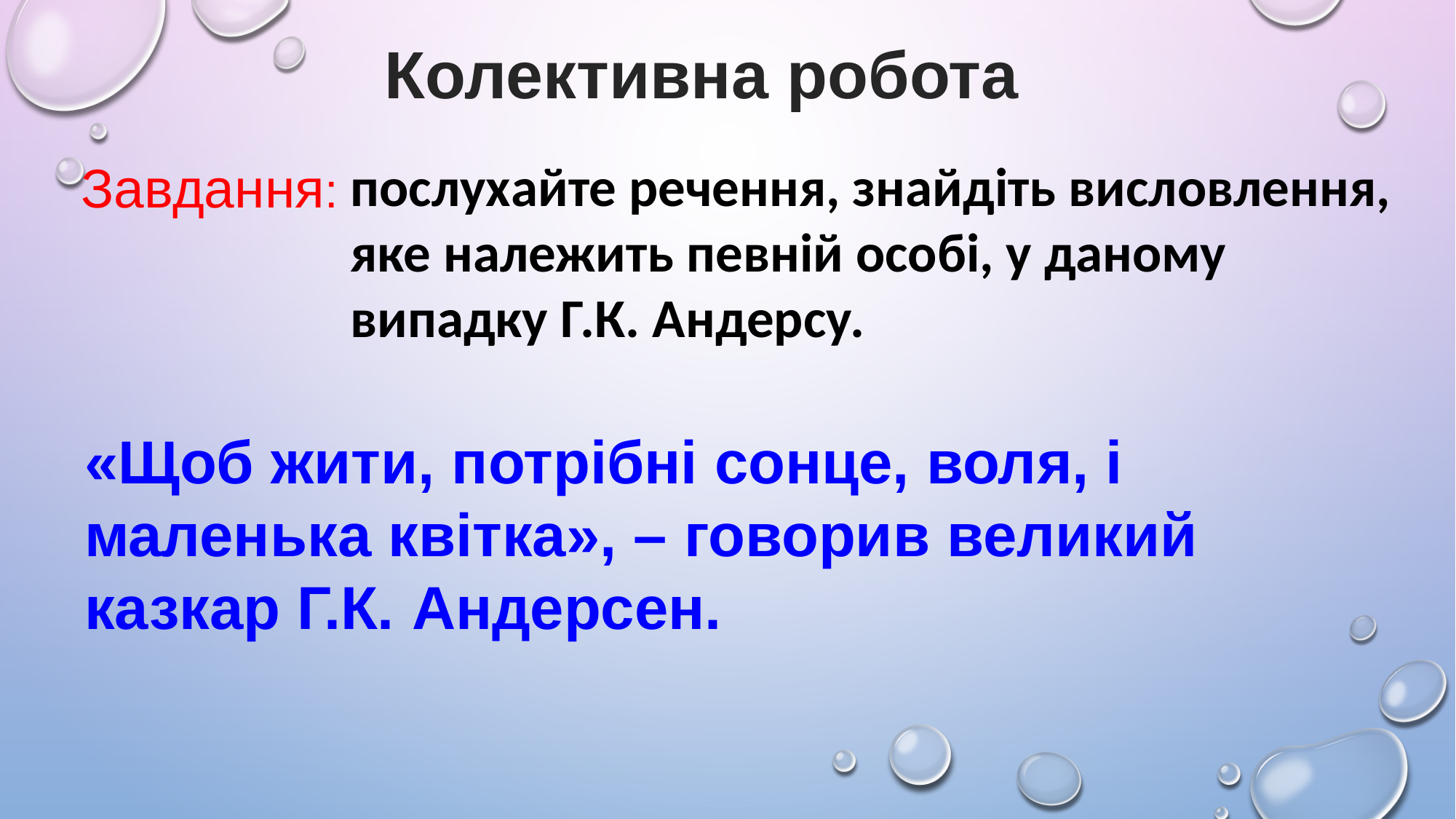

Колективна робота
послухайте речення, знайдіть висловлення, яке належить певній особі, у даному випадку Г.К. Андерсу.
Завдання:
«Щоб жити, потрібні сонце, воля, і маленька квітка», – говорив великий казкар Г.К. Андерсен.